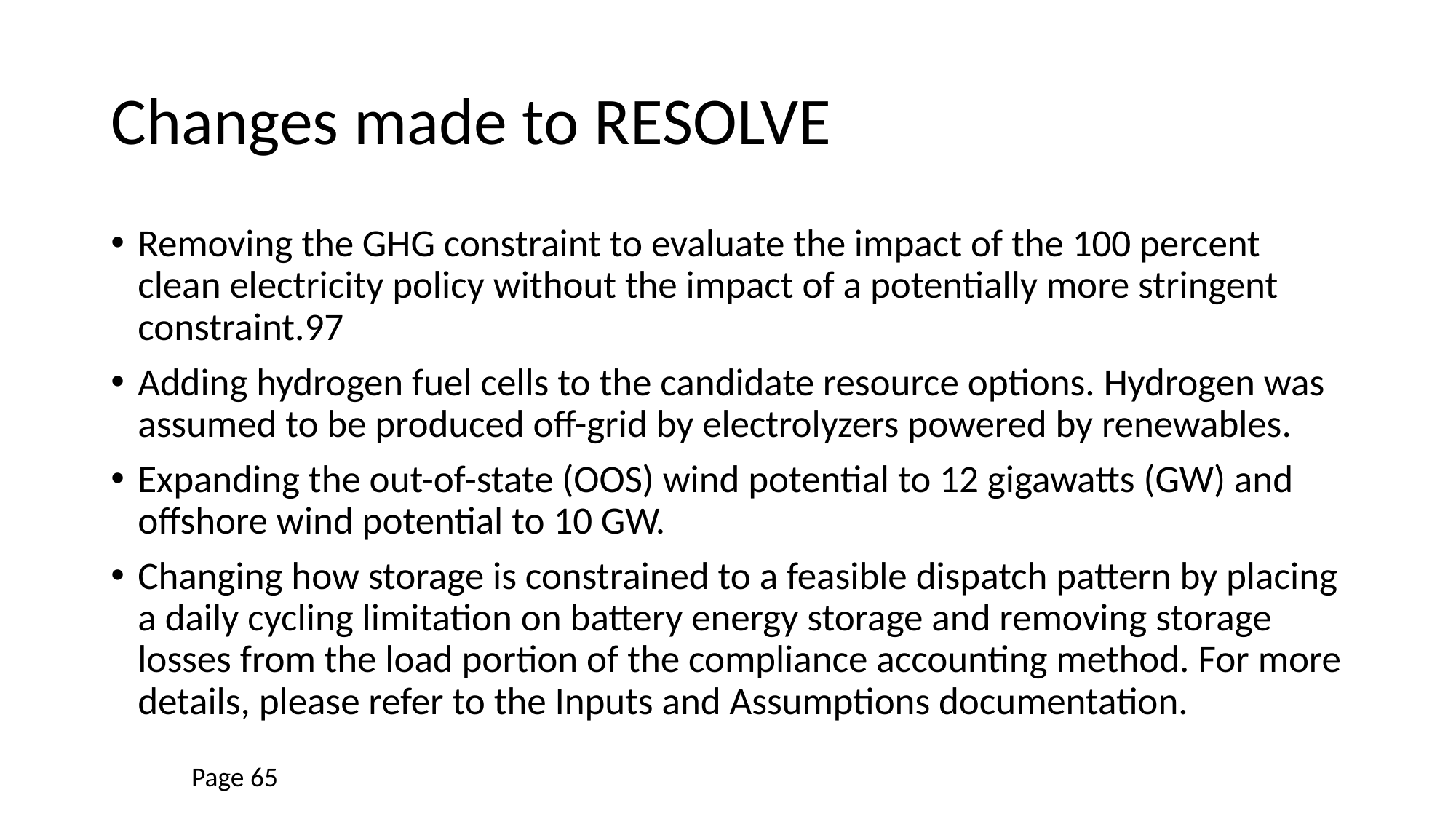

# Changes made to RESOLVE
Removing the GHG constraint to evaluate the impact of the 100 percent clean electricity policy without the impact of a potentially more stringent constraint.97
Adding hydrogen fuel cells to the candidate resource options. Hydrogen was assumed to be produced off-grid by electrolyzers powered by renewables.
Expanding the out-of-state (OOS) wind potential to 12 gigawatts (GW) and offshore wind potential to 10 GW.
Changing how storage is constrained to a feasible dispatch pattern by placing a daily cycling limitation on battery energy storage and removing storage losses from the load portion of the compliance accounting method. For more details, please refer to the Inputs and Assumptions documentation.

Page 65